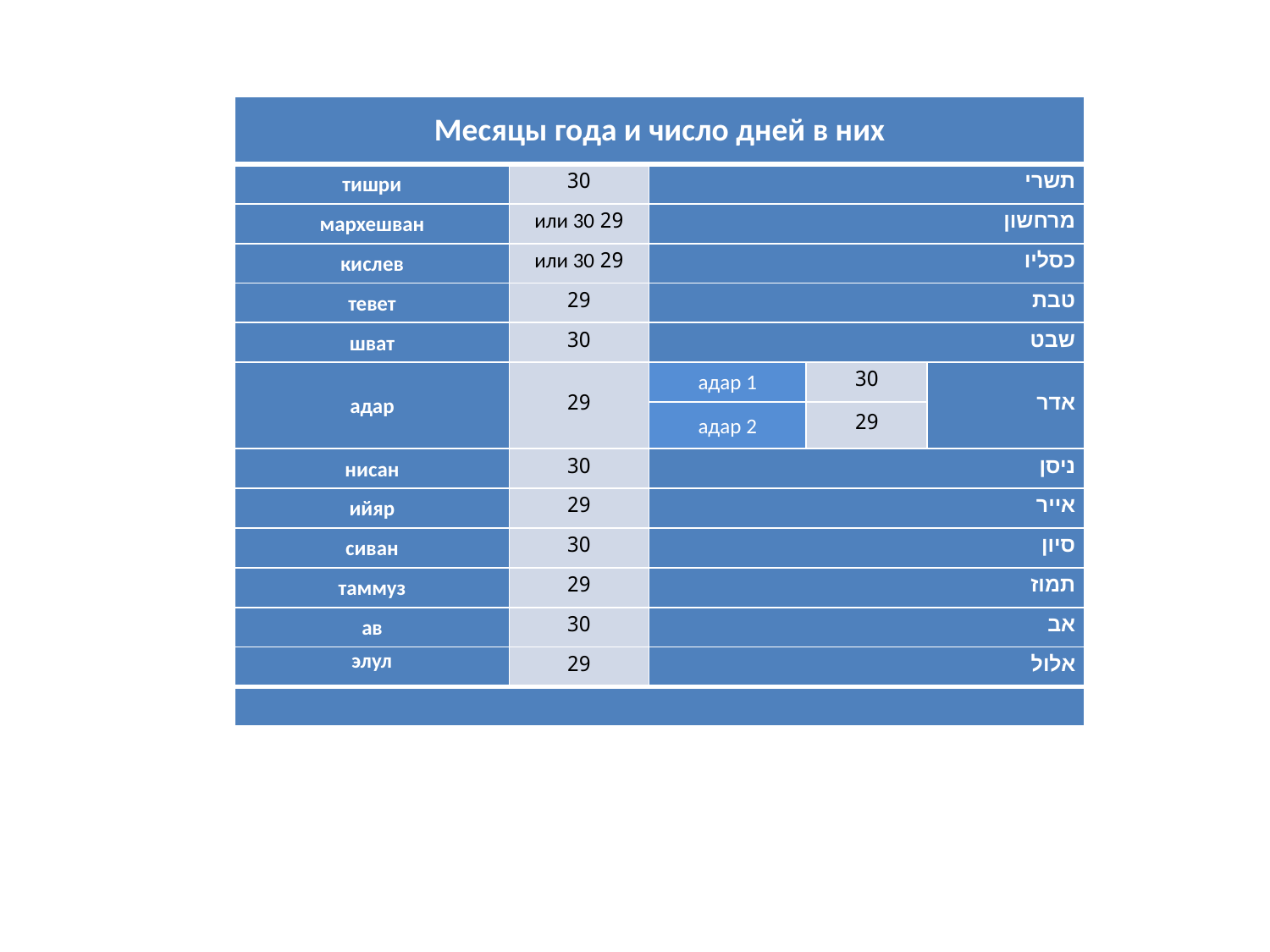

| Месяцы года и число дней в них |  |  |  |  |
| --- | --- | --- | --- | --- |
| тишри | 30 | תשרי |  |  |
| мархешван | 29 или 30 | מרחשון |  |  |
| кислев | 29 или 30 | כסליו |  |  |
| тевет | 29 | טבת |  |  |
| шват | 30 | שבט |  |  |
| адар | 29 | адар 1 | 30 | אדר |
|  |  | адар 2 | 29 |  |
| нисан | 30 | ניסן |  |  |
| ийяр | 29 | אייר |  |  |
| сиван | 30 | סיון |  |  |
| таммуз | 29 | תמוז |  |  |
| ав | 30 | אב |  |  |
| элул | 29 | אלול |  |  |
|  |  |  |  |  |